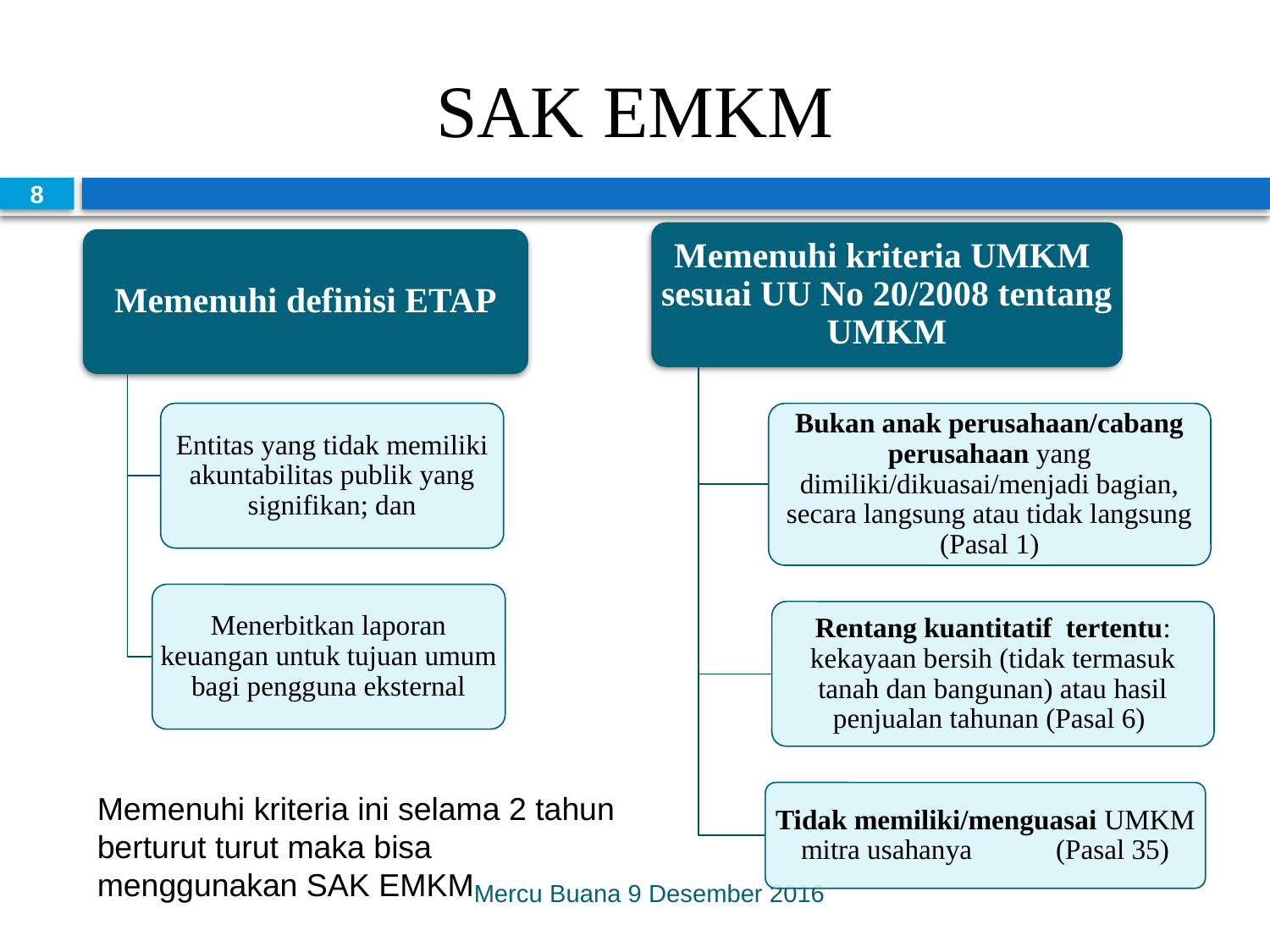

SAK EMKM
Memenuhi definisi ETAP
Entitas yang tidak memiliki akuntabilitas publik yang signifikan; dan
Menerbitkan laporan keuangan untuk tujuan umum bagi pengguna eksternal
Memenuhi kriteria UMKM
sesuai UU No 20/2008 tentang UMKM
Bukan anak perusahaan/cabang perusahaan yang dimiliki/dikuasai/menjadi bagian, secara langsung atau tidak langsung (Pasal 1)
Rentang kuantitatif  tertentu: kekayaan bersih (tidak termasuk tanah dan bangunan) atau hasil penjualan tahunan (Pasal 6)
Tidak memiliki/menguasai UMKM mitra usahanya            (Pasal 35)
Memenuhi kriteria ini selama 2 tahun berturut turut maka bisa menggunakan SAK EMKM
Mercu Buana 9 Desember 2016
8